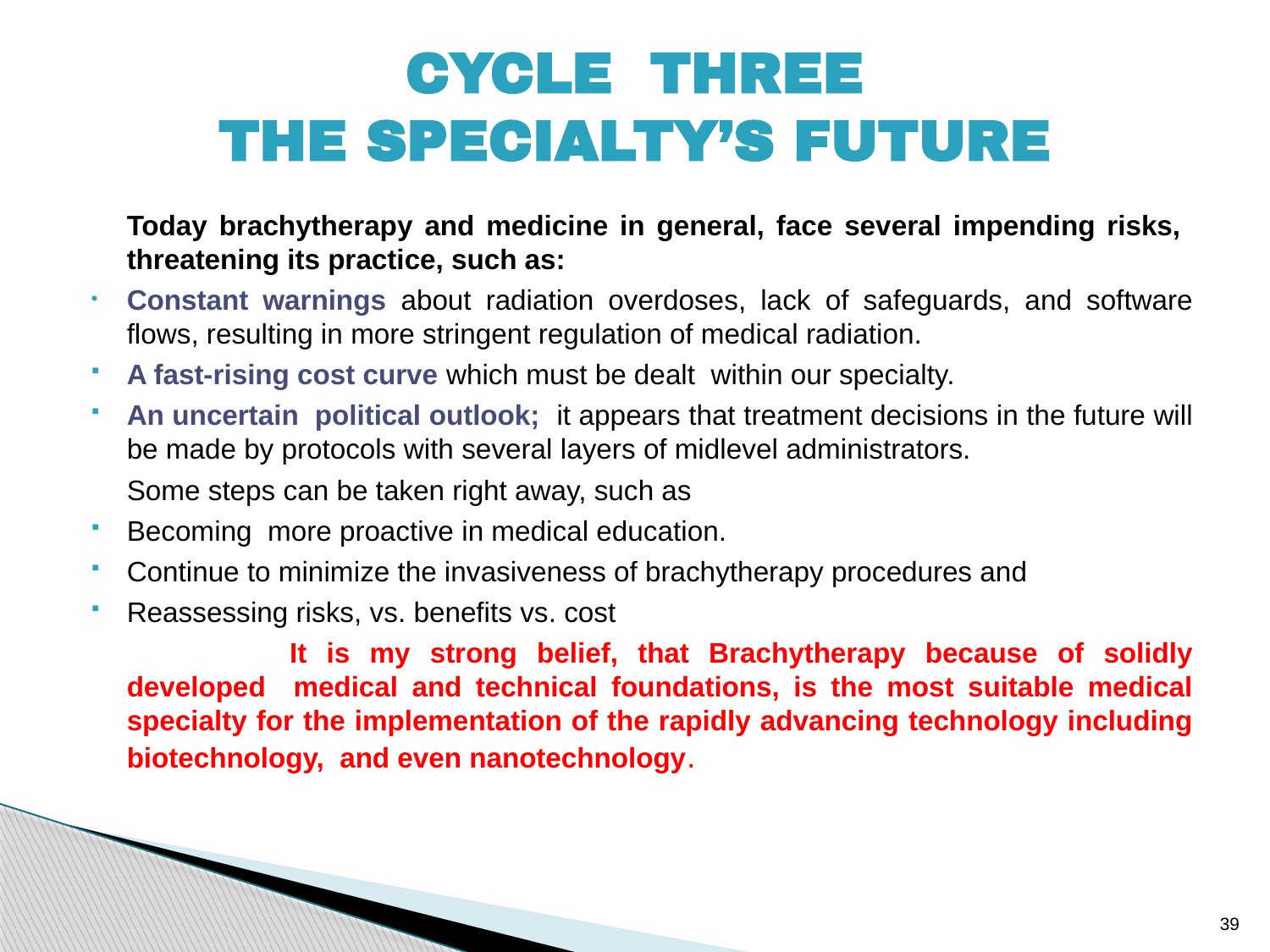

# CYCLE  THREE THE SPECIALTY’S FUTURE
	Today brachytherapy and medicine in general, face several impending risks,  threatening its practice, such as:
Constant warnings about radiation overdoses, lack of safeguards, and software flows, resulting in more stringent regulation of medical radiation.
A fast-rising cost curve which must be dealt  within our specialty.
An uncertain  political outlook;  it appears that treatment decisions in the future will be made by protocols with several layers of midlevel administrators.
	Some steps can be taken right away, such as
Becoming  more proactive in medical education.
Continue to minimize the invasiveness of brachytherapy procedures and
Reassessing risks, vs. benefits vs. cost
  	 	It is my strong belief, that Brachytherapy because of solidly developed  medical and technical foundations, is the most suitable medical specialty for the implementation of the rapidly advancing technology including biotechnology,  and even nanotechnology.
39